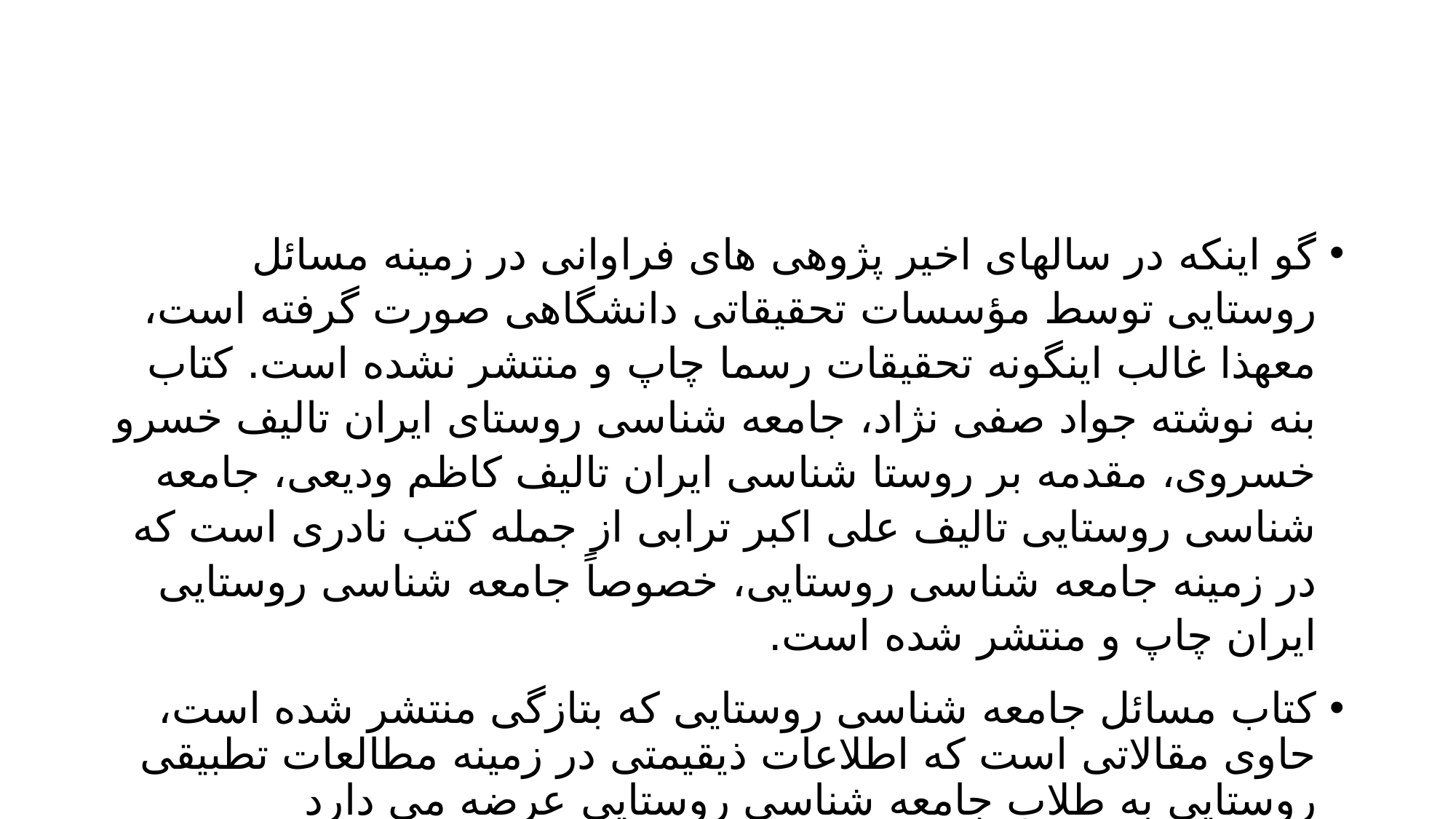

#
گو اینکه در سالهای اخیر پژوهی های فراوانی در زمینه مسائل روستایی توسط مؤسسات تحقیقاتی دانشگاهی صورت گرفته است، معهذا غالب اینگونه تحقیقات رسما چاپ و منتشر نشده است. کتاب بنه نوشته جواد صفی نژاد، جامعه شناسی روستای ایران تالیف خسرو خسروی، مقدمه بر روستا شناسی ایران تالیف کاظم ودیعی، جامعه شناسی روستایی تالیف علی اکبر ترابی از جمله کتب نادری است که در زمینه جامعه شناسی روستایی، خصوصاً جامعه شناسی روستایی ایران چاپ و منتشر شده است.
کتاب مسائل جامعه شناسی روستایی که بتازگی منتشر شده است، حاوی مقالاتی است که اطلاعات ذیقیمتی در زمینه مطالعات تطبیقی روستایی به طلاب جامعه شناسی روستایی عرضه می دارد